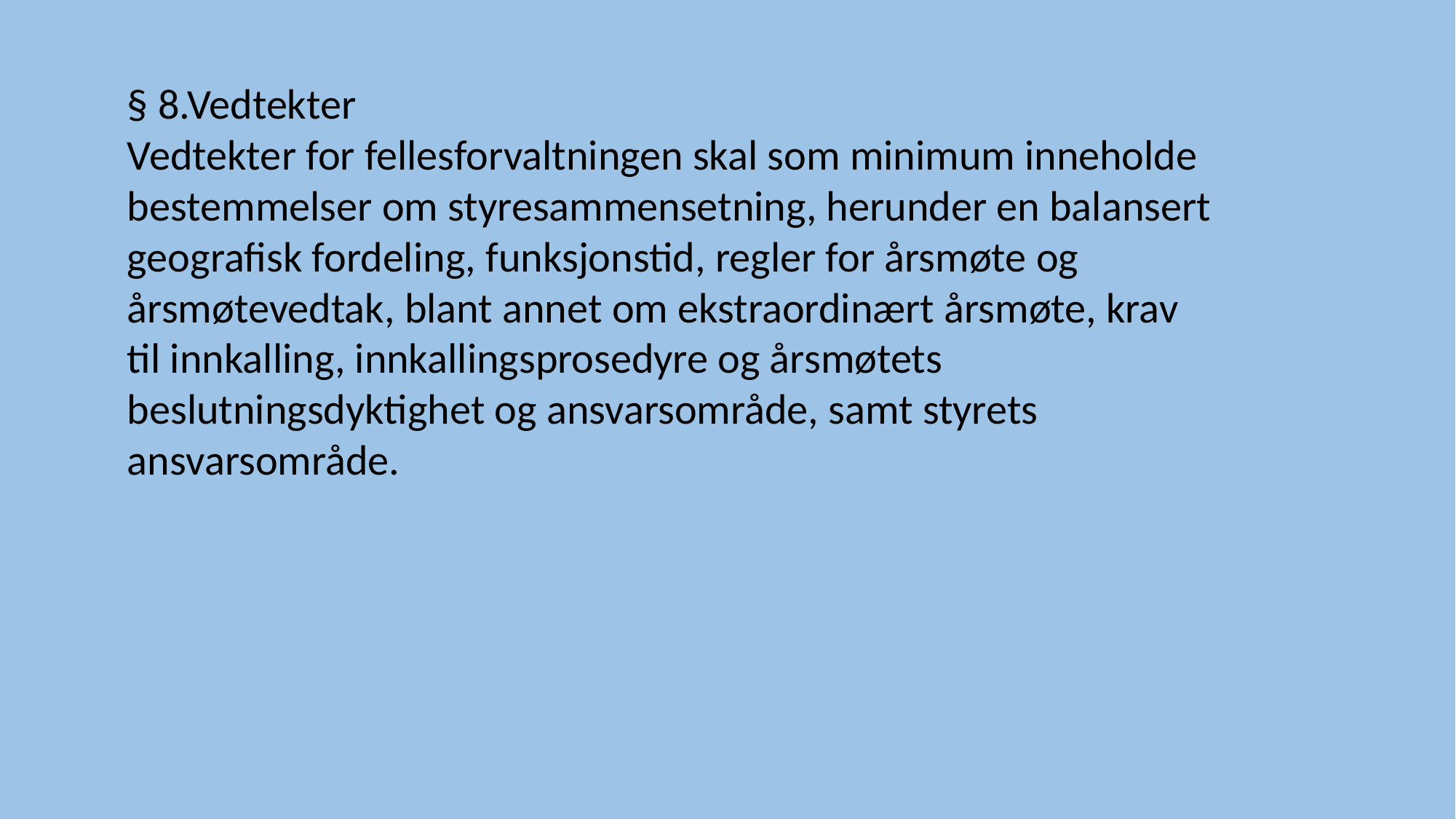

§ 8.Vedtekter
Vedtekter for fellesforvaltningen skal som minimum inneholde bestemmelser om styresammensetning, herunder en balansert geografisk fordeling, funksjonstid, regler for årsmøte og årsmøtevedtak, blant annet om ekstraordinært årsmøte, krav til innkalling, innkallingsprosedyre og årsmøtets beslutningsdyktighet og ansvarsområde, samt styrets ansvarsområde.